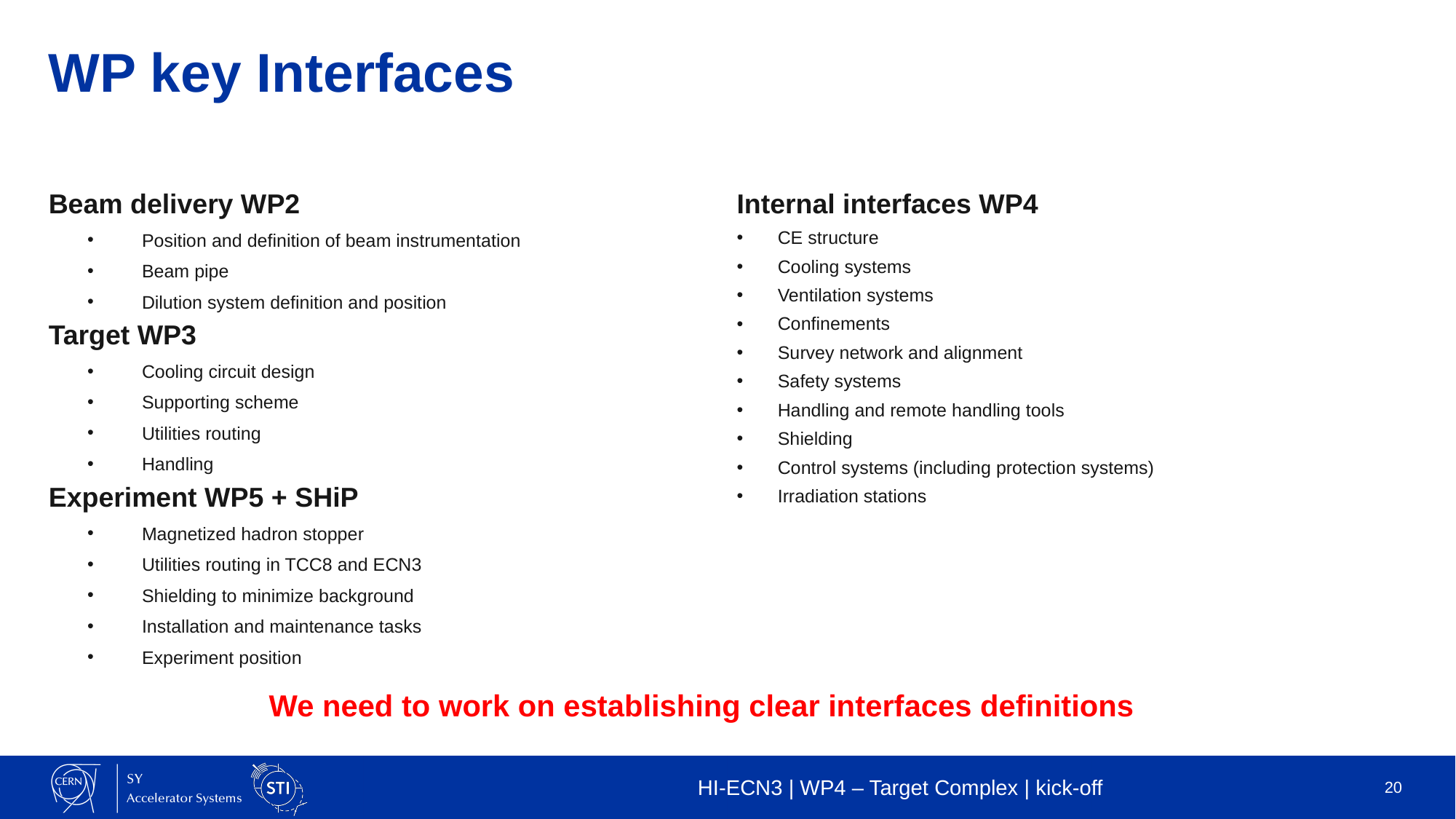

# WP key Interfaces
Beam delivery WP2
Position and definition of beam instrumentation
Beam pipe
Dilution system definition and position
Target WP3
Cooling circuit design
Supporting scheme
Utilities routing
Handling
Experiment WP5 + SHiP
Magnetized hadron stopper
Utilities routing in TCC8 and ECN3
Shielding to minimize background
Installation and maintenance tasks
Experiment position
Internal interfaces WP4
CE structure
Cooling systems
Ventilation systems
Confinements
Survey network and alignment
Safety systems
Handling and remote handling tools
Shielding
Control systems (including protection systems)
Irradiation stations
We need to work on establishing clear interfaces definitions
HI-ECN3 | WP4 – Target Complex | kick-off
20